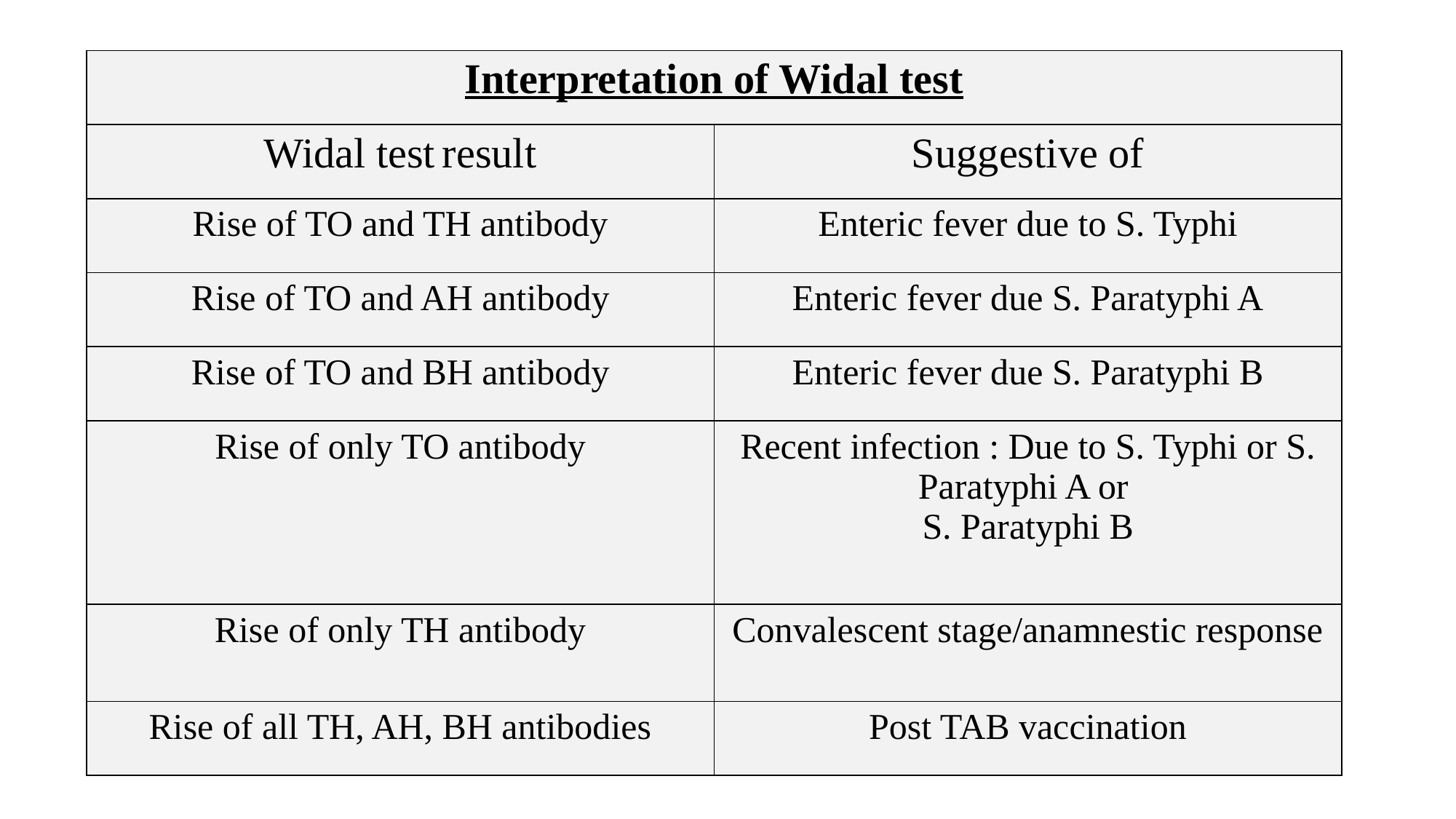

| Interpretation of Widal test |  |
| --- | --- |
| Widal test result | Suggestive of |
| Rise of TO and TH antibody | Enteric fever due to S. Typhi |
| Rise of TO and AH antibody | Enteric fever due S. Paratyphi A |
| Rise of TO and BH antibody | Enteric fever due S. Paratyphi B |
| Rise of only TO antibody | Recent infection : Due to S. Typhi or S. Paratyphi A or S. Paratyphi B |
| Rise of only TH antibody | Convalescent stage/anamnestic response |
| Rise of all TH, AH, BH antibodies | Post TAB vaccination |